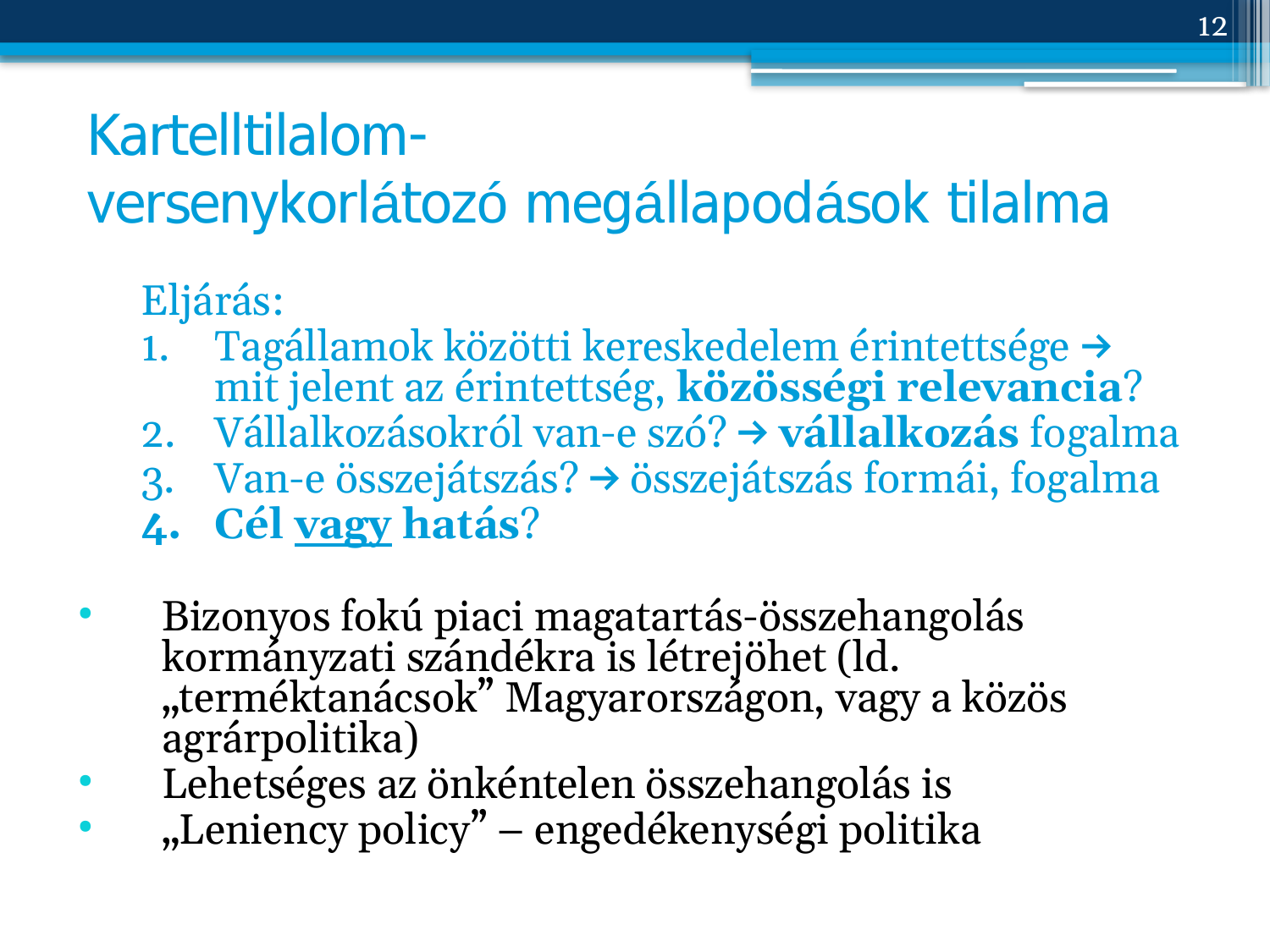

12
# Kartelltilalom- versenykorlátozó megállapodások tilalma
Eljárás:
Tagállamok közötti kereskedelem érintettsége → mit jelent az érintettség, közösségi relevancia?
Vállalkozásokról van-e szó? → vállalkozás fogalma
Van-e összejátszás? → összejátszás formái, fogalma
Cél vagy hatás?

Bizonyos fokú piaci magatartás-összehangolás kormányzati szándékra is létrejöhet (ld. „terméktanácsok” Magyarországon, vagy a közös agrárpolitika)
Lehetséges az önkéntelen összehangolás is
„Leniency policy” – engedékenységi politika